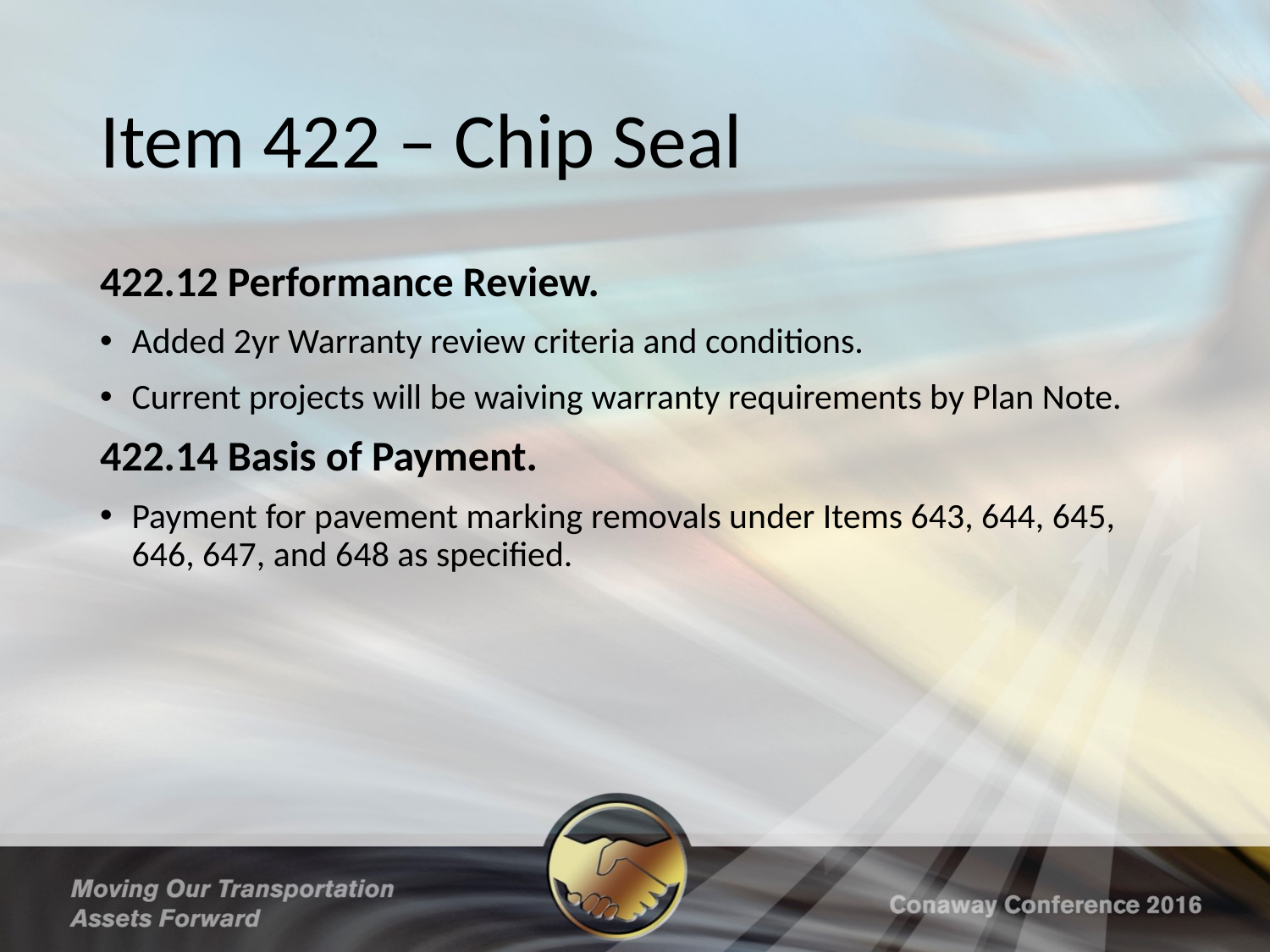

# Item 422 – Chip Seal
422.12 Performance Review.
Added 2yr Warranty review criteria and conditions.
Current projects will be waiving warranty requirements by Plan Note.
422.14 Basis of Payment.
Payment for pavement marking removals under Items 643, 644, 645, 646, 647, and 648 as specified.